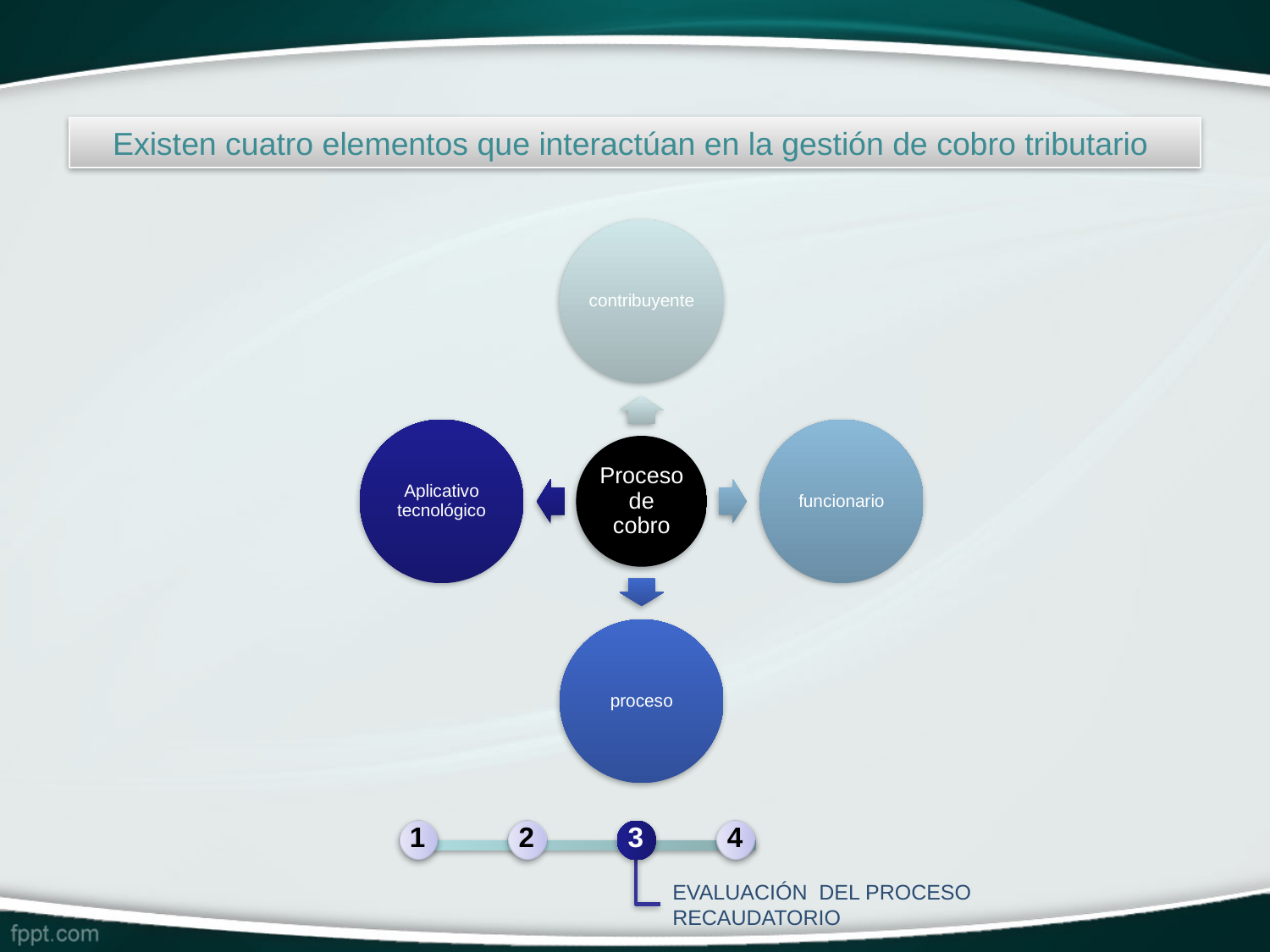

Existen cuatro elementos que interactúan en la gestión de cobro tributario
Proceso de cobro

contribuyente

funcionario

proceso

Aplicativo tecnológico

1
2
3
4

EVALUACIÓN  DEL PROCESO RECAUDATORIO